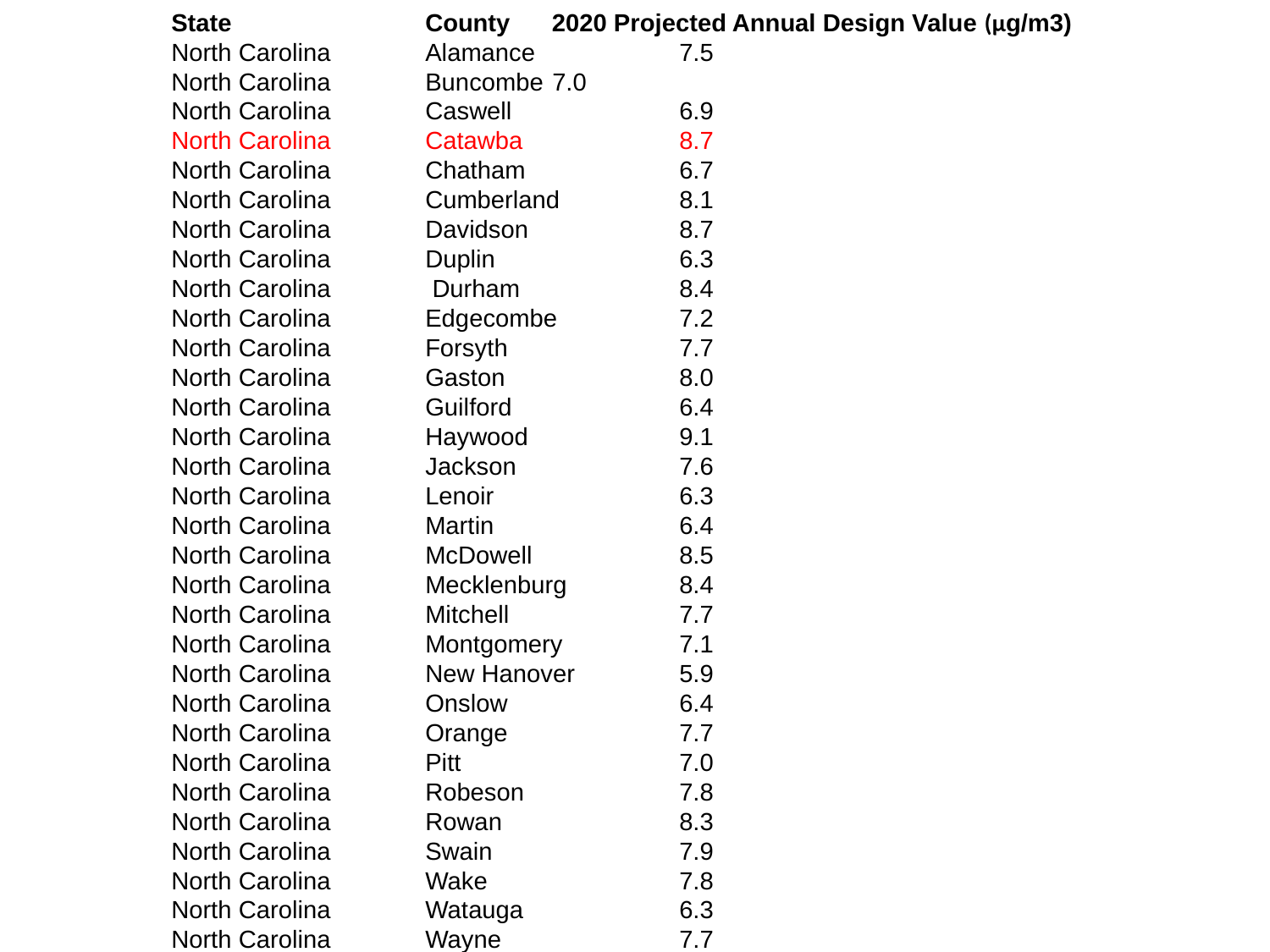

State   		County      2020 Projected Annual Design Value (μg/m3)
North Carolina 	Alamance 		7.5
North Carolina 	Buncombe 	7.0
North Carolina 	Caswell 		6.9
North Carolina 	Catawba 		8.7
North Carolina 	Chatham 		6.7
North Carolina 	Cumberland 	8.1
North Carolina 	Davidson 		8.7
North Carolina 	Duplin 		6.3
North Carolina	 Durham 		8.4
North Carolina 	Edgecombe 	7.2
North Carolina 	Forsyth 		7.7
North Carolina 	Gaston 		8.0
North Carolina 	Guilford 		6.4
North Carolina 	Haywood 		9.1
North Carolina 	Jackson 		7.6
North Carolina 	Lenoir 		6.3
North Carolina 	Martin 		6.4
North Carolina 	McDowell 		8.5
North Carolina 	Mecklenburg 	8.4
North Carolina 	Mitchell 		7.7
North Carolina 	Montgomery 	7.1
North Carolina 	New Hanover 	5.9
North Carolina 	Onslow 		6.4
North Carolina 	Orange 		7.7
North Carolina 	Pitt 		7.0
North Carolina 	Robeson 		7.8
North Carolina 	Rowan 		8.3
North Carolina 	Swain 		7.9
North Carolina 	Wake 		7.8
North Carolina 	Watauga 		6.3
North Carolina 	Wayne 		7.7